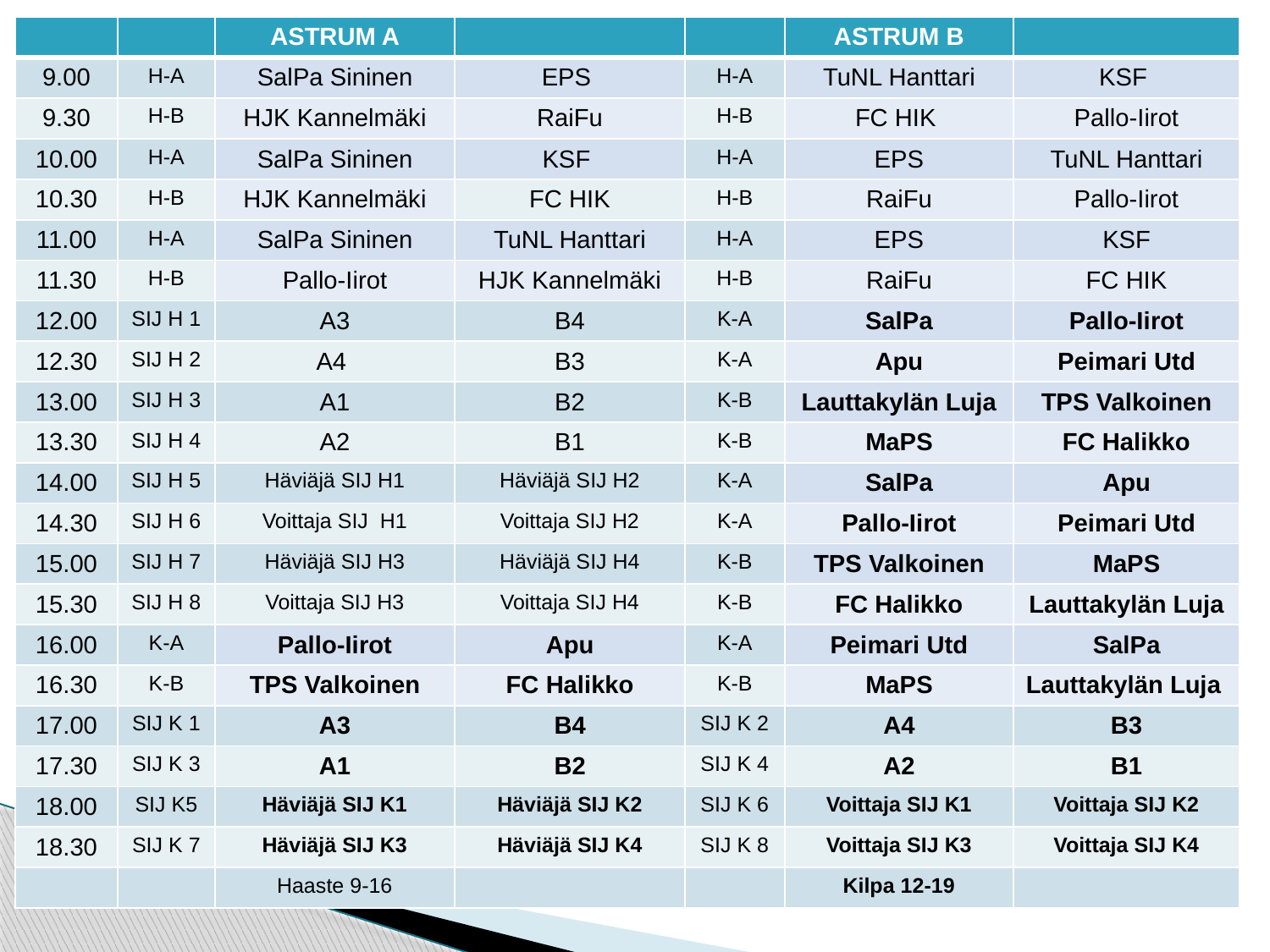

|  |  | ASTRUM A |  |  | ASTRUM B |  |
| --- | --- | --- | --- | --- | --- | --- |
| 9.00 | H-A | SalPa Sininen | EPS | H-A | TuNL Hanttari | KSF |
| 9.30 | H-B | HJK Kannelmäki | RaiFu | H-B | FC HIK | Pallo-Iirot |
| 10.00 | H-A | SalPa Sininen | KSF | H-A | EPS | TuNL Hanttari |
| 10.30 | H-B | HJK Kannelmäki | FC HIK | H-B | RaiFu | Pallo-Iirot |
| 11.00 | H-A | SalPa Sininen | TuNL Hanttari | H-A | EPS | KSF |
| 11.30 | H-B | Pallo-Iirot | HJK Kannelmäki | H-B | RaiFu | FC HIK |
| 12.00 | SIJ H 1 | A3 | B4 | K-A | SalPa | Pallo-Iirot |
| 12.30 | SIJ H 2 | A4 | B3 | K-A | Apu | Peimari Utd |
| 13.00 | SIJ H 3 | A1 | B2 | K-B | Lauttakylän Luja | TPS Valkoinen |
| 13.30 | SIJ H 4 | A2 | B1 | K-B | MaPS | FC Halikko |
| 14.00 | SIJ H 5 | Häviäjä SIJ H1 | Häviäjä SIJ H2 | K-A | SalPa | Apu |
| 14.30 | SIJ H 6 | Voittaja SIJ H1 | Voittaja SIJ H2 | K-A | Pallo-Iirot | Peimari Utd |
| 15.00 | SIJ H 7 | Häviäjä SIJ H3 | Häviäjä SIJ H4 | K-B | TPS Valkoinen | MaPS |
| 15.30 | SIJ H 8 | Voittaja SIJ H3 | Voittaja SIJ H4 | K-B | FC Halikko | Lauttakylän Luja |
| 16.00 | K-A | Pallo-Iirot | Apu | K-A | Peimari Utd | SalPa |
| 16.30 | K-B | TPS Valkoinen | FC Halikko | K-B | MaPS | Lauttakylän Luja |
| 17.00 | SIJ K 1 | A3 | B4 | SIJ K 2 | A4 | B3 |
| 17.30 | SIJ K 3 | A1 | B2 | SIJ K 4 | A2 | B1 |
| 18.00 | SIJ K5 | Häviäjä SIJ K1 | Häviäjä SIJ K2 | SIJ K 6 | Voittaja SIJ K1 | Voittaja SIJ K2 |
| 18.30 | SIJ K 7 | Häviäjä SIJ K3 | Häviäjä SIJ K4 | SIJ K 8 | Voittaja SIJ K3 | Voittaja SIJ K4 |
|  |  | Haaste 9-16 |  |  | Kilpa 12-19 |  |